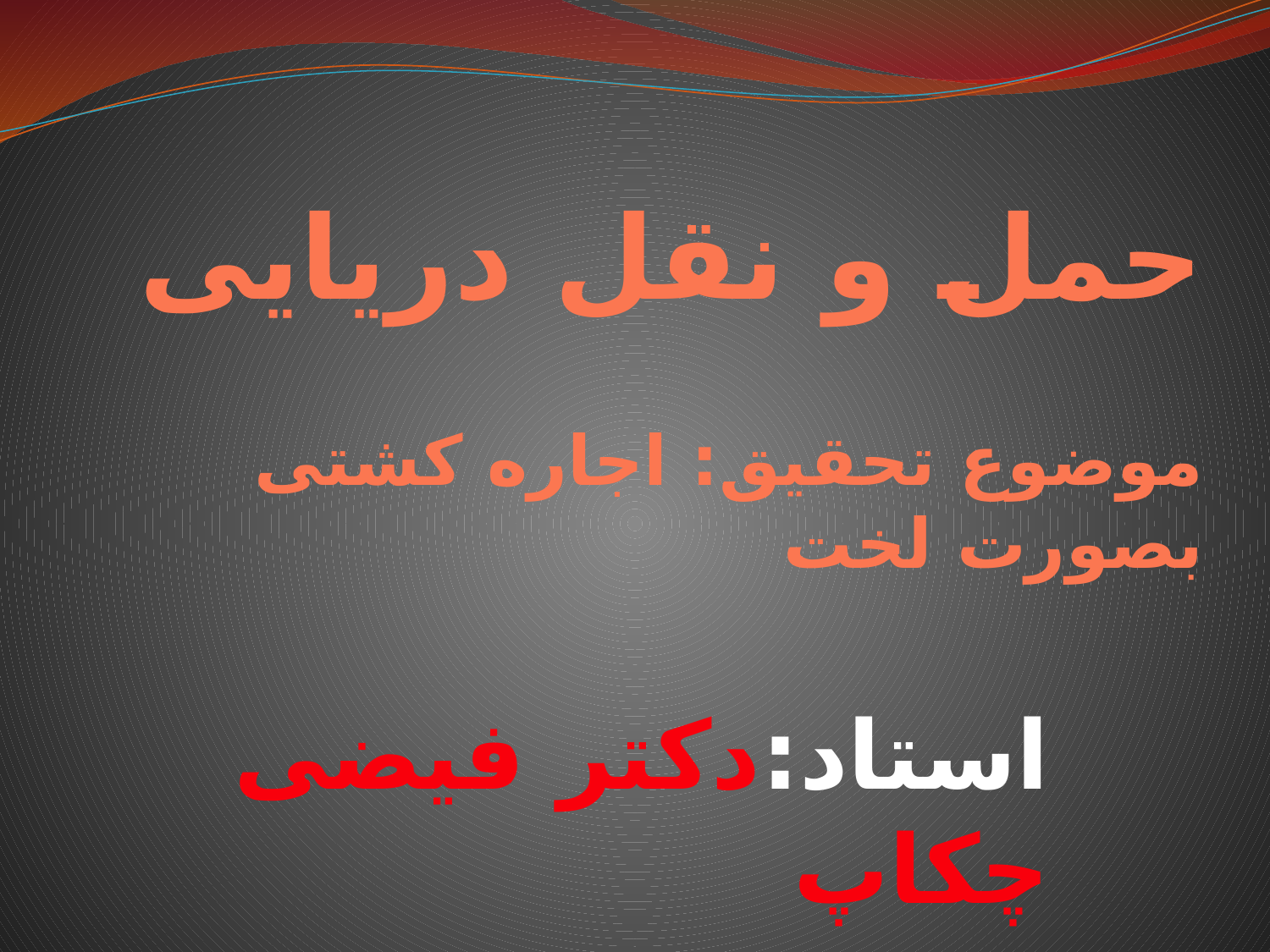

# حمل و نقل دریایی موضوع تحقیق: اجاره کشتی بصورت لخت
استاد:دکتر فیضی چکاپ